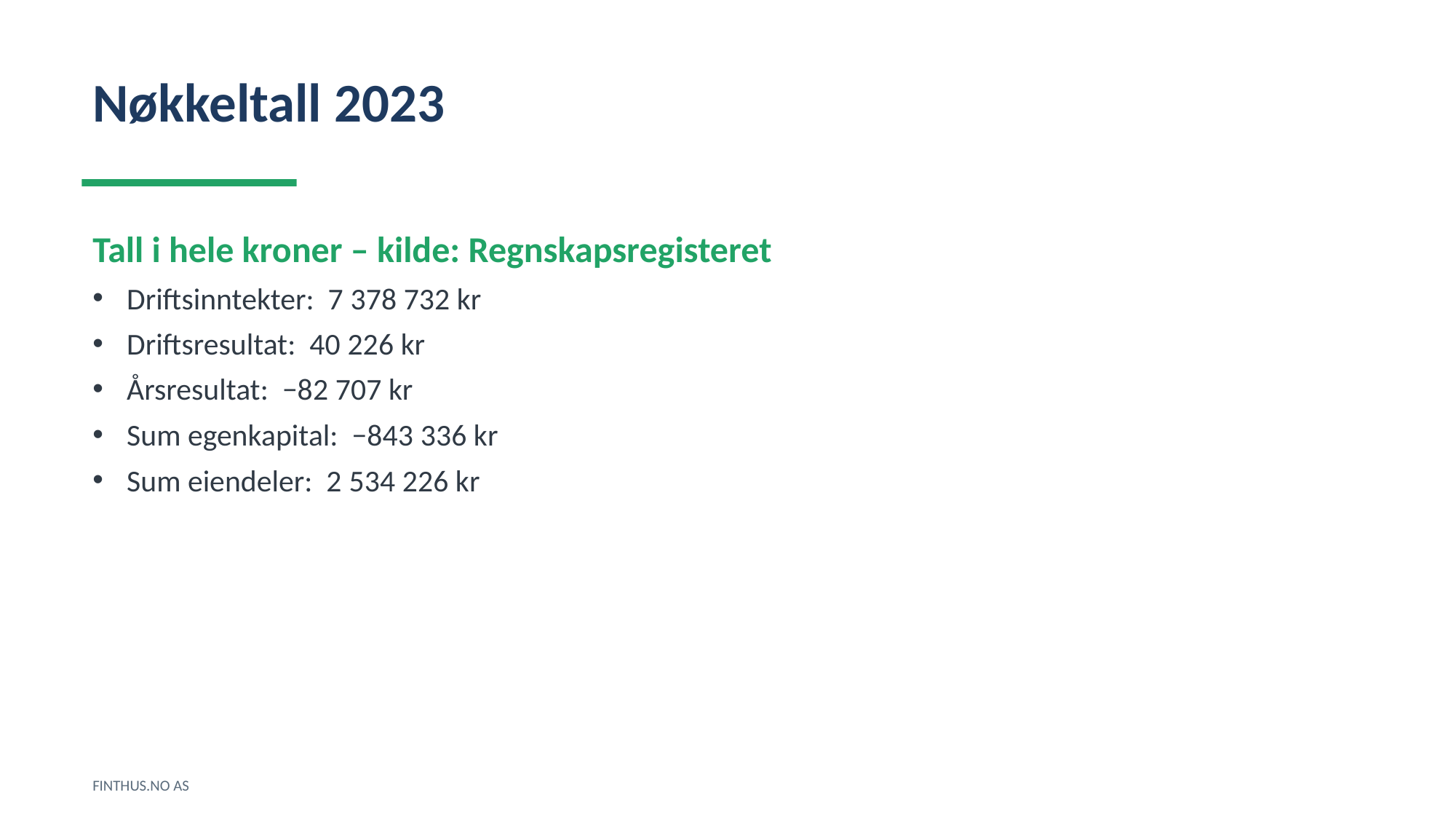

Nøkkeltall 2023

Tall i hele kroner – kilde: Regnskapsregisteret
Driftsinntekter:  7 378 732 kr
Driftsresultat:  40 226 kr
Årsresultat:  −82 707 kr
Sum egenkapital:  −843 336 kr
Sum eiendeler:  2 534 226 kr
FINTHUS.NO AS